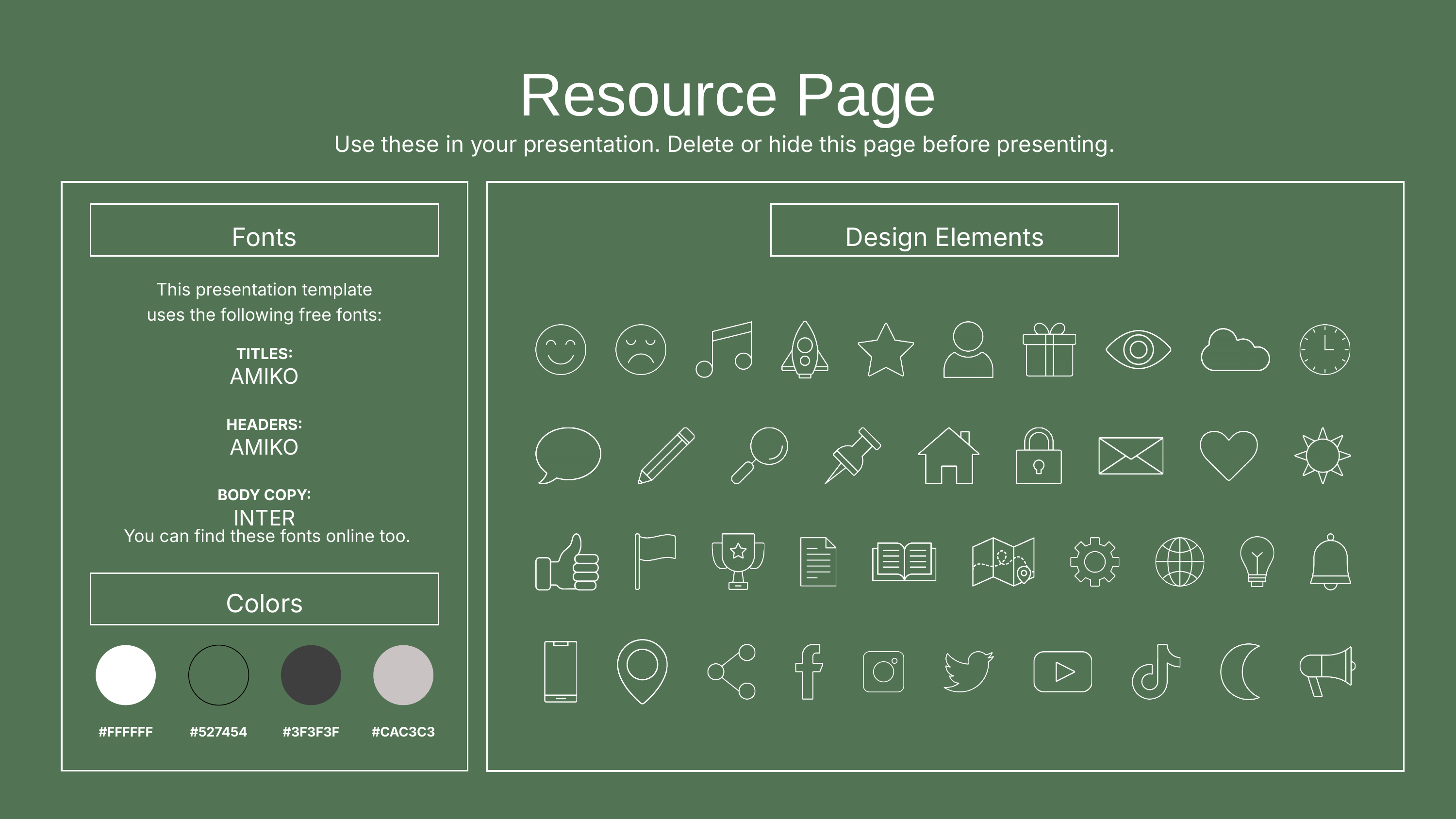

Resource Page
Use these in your presentation. Delete or hide this page before presenting.

Fonts
Design Elements
This presentation template
uses the following free fonts:

TITLES:
AMIKO

HEADERS:
AMIKO

BODY COPY:
INTER
You can find these fonts online too.

Colors

#FFFFFF
#527454
#3F3F3F
#CAC3C3